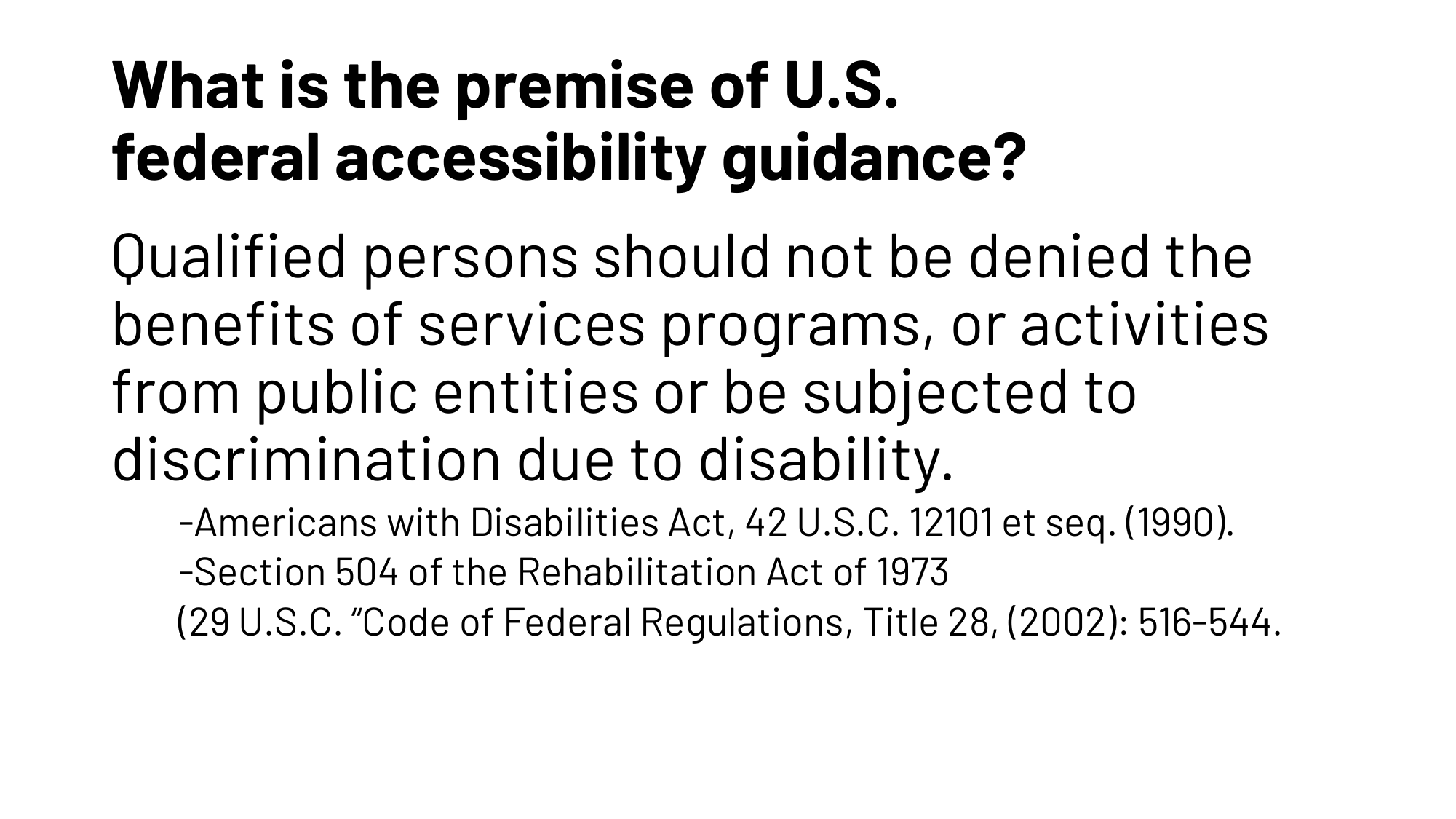

# What is the premise of U.S. federal accessibility guidance?
Qualified persons should not be denied the benefits of services programs, or activities from public entities or be subjected to discrimination due to disability.
  -Americans with Disabilities Act, 42 U.S.C. 12101 et seq. (1990).
  -Section 504 of the Rehabilitation Act of 1973
  (29 U.S.C. “Code of Federal Regulations, Title 28, (2002): 516-544.